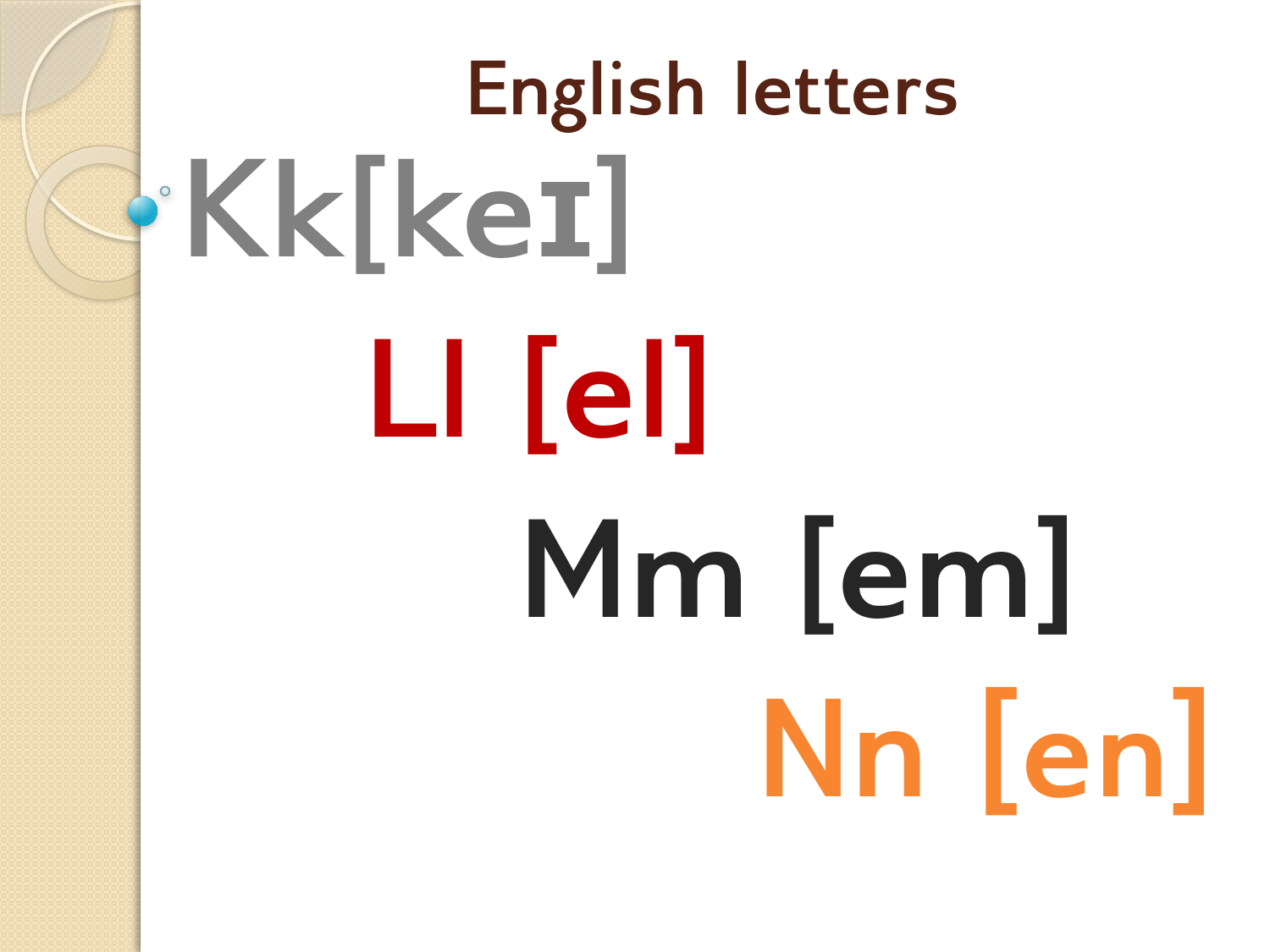

# English letters
Kk[keɪ]
    Ll [el]
       Mm [em]       Nn [en]